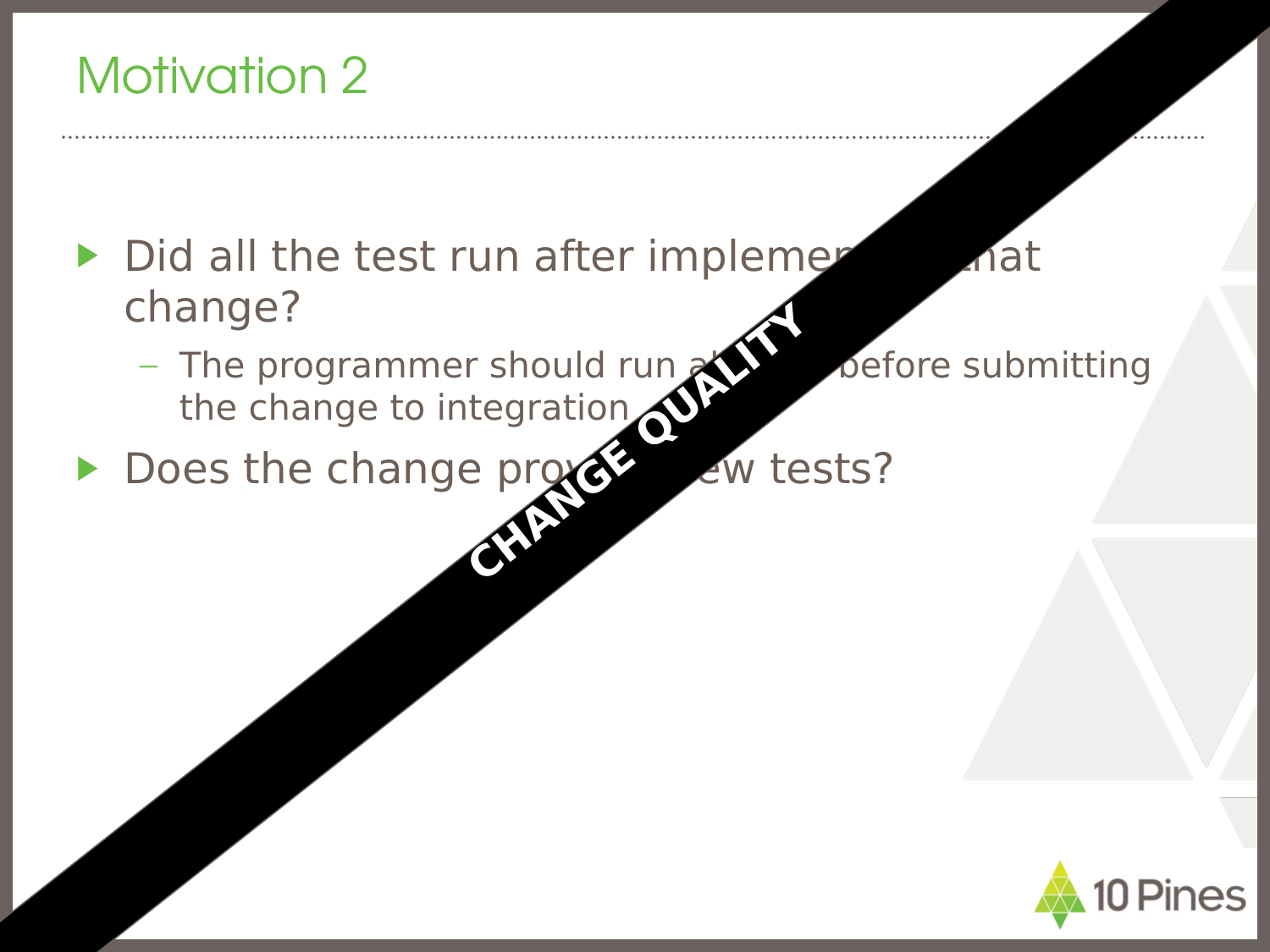

# Motivation 2
Did all the test run after implementing that change?
The programmer should run all tests before submitting the change to integration
Does the change provide new tests?
CHANGE QUALITY